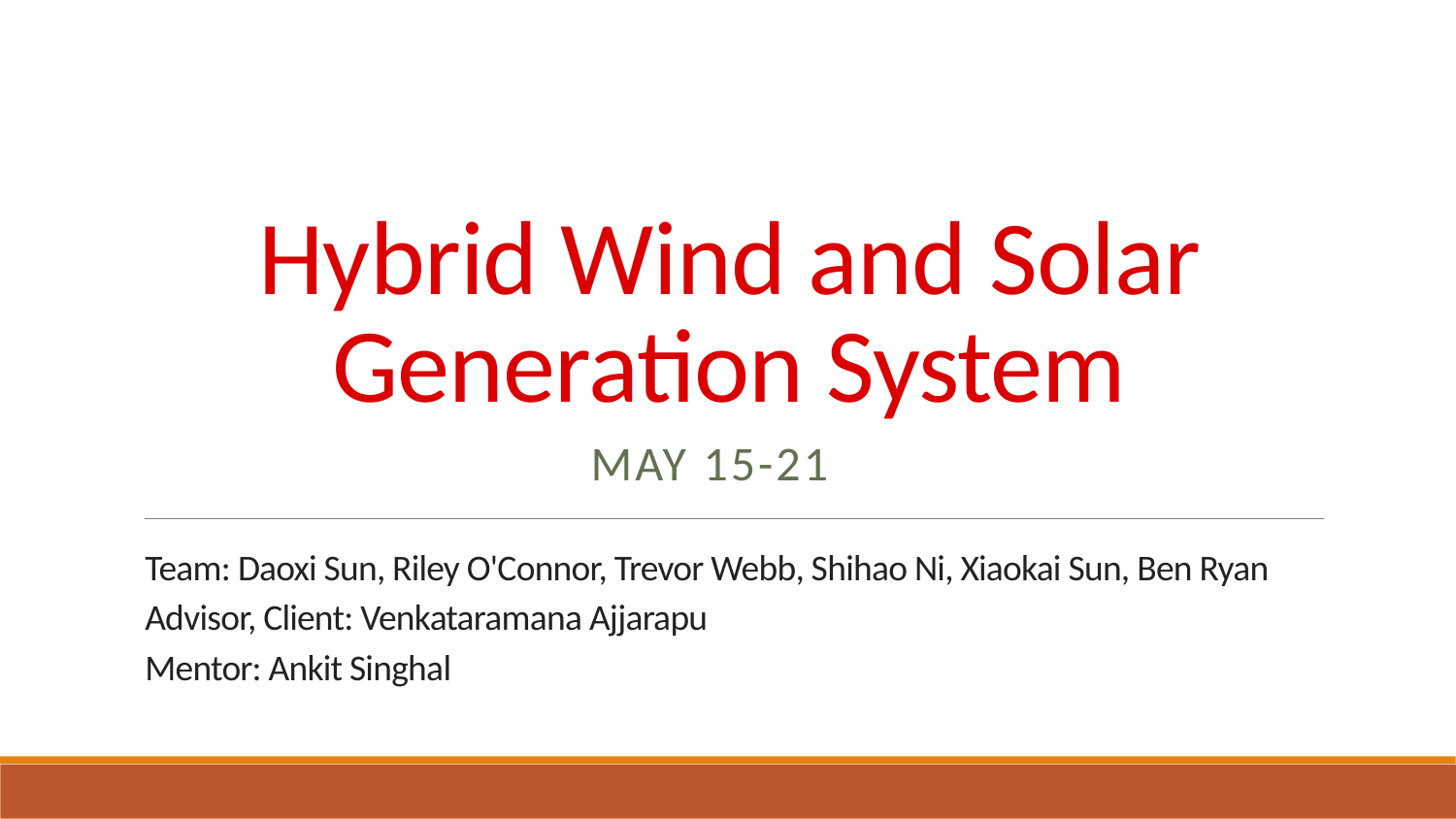

# Hybrid Wind and Solar Generation System
May 15-21
Team: Daoxi Sun, Riley O'Connor, Trevor Webb, Shihao Ni, Xiaokai Sun, Ben Ryan
Advisor, Client: Venkataramana Ajjarapu
Mentor: Ankit Singhal